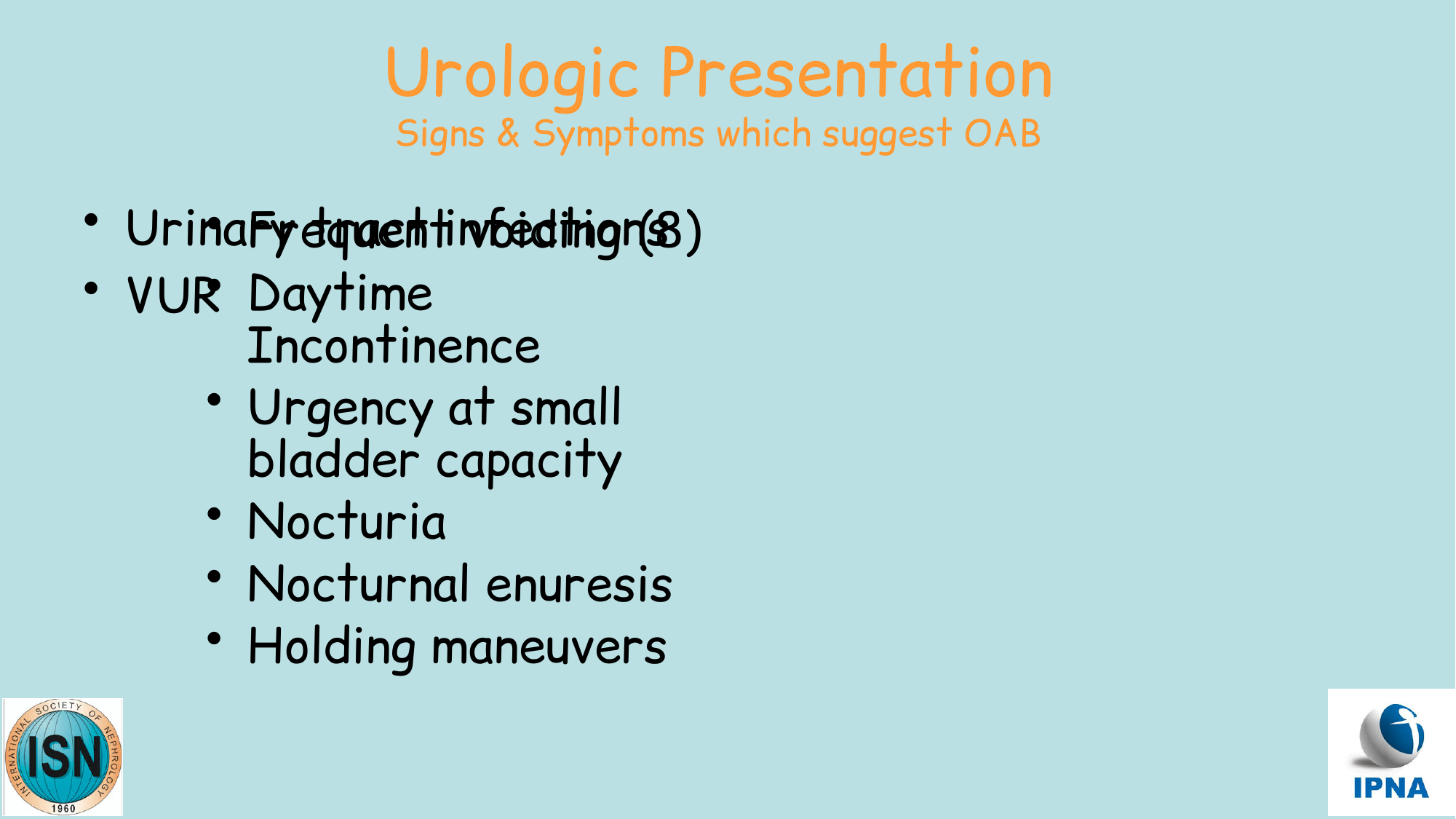

# Urologic Presentation Signs & Symptoms which suggest OAB
Urinary tract infections
VUR
Frequent voiding (8)
Daytime Incontinence
Urgency at small bladder capacity
Nocturia
Nocturnal enuresis
Holding maneuvers